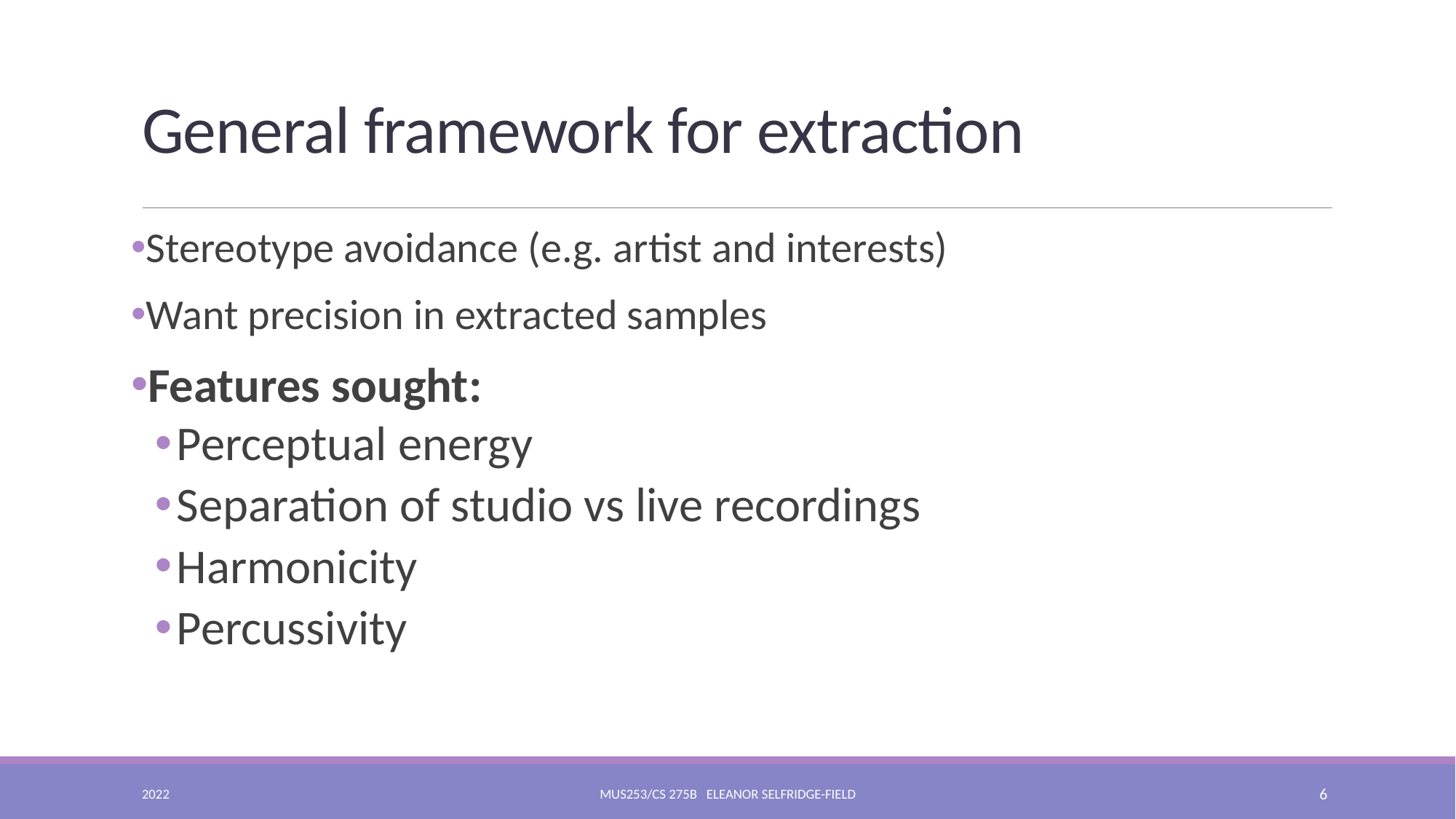

# General framework for extraction
Stereotype avoidance (e.g. artist and interests)
Want precision in extracted samples
Features sought:
Perceptual energy
Separation of studio vs live recordings
Harmonicity
Percussivity
2022
Mus253/CS 275B   Eleanor Selfridge-Field
6